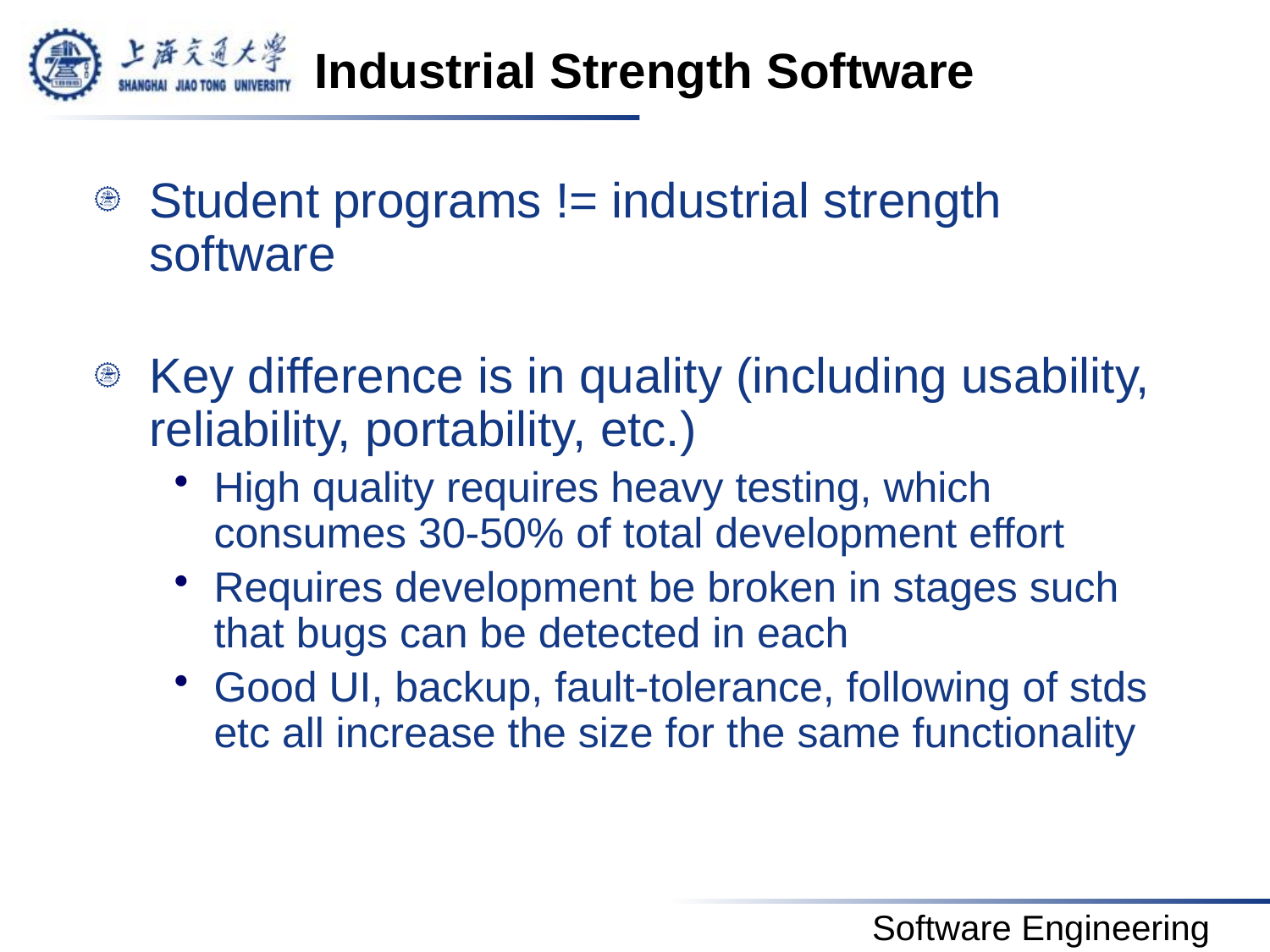

# Industrial Strength Software
Student programs != industrial strength software
Key difference is in quality (including usability, reliability, portability, etc.)
High quality requires heavy testing, which consumes 30-50% of total development effort
Requires development be broken in stages such that bugs can be detected in each
Good UI, backup, fault-tolerance, following of stds etc all increase the size for the same functionality